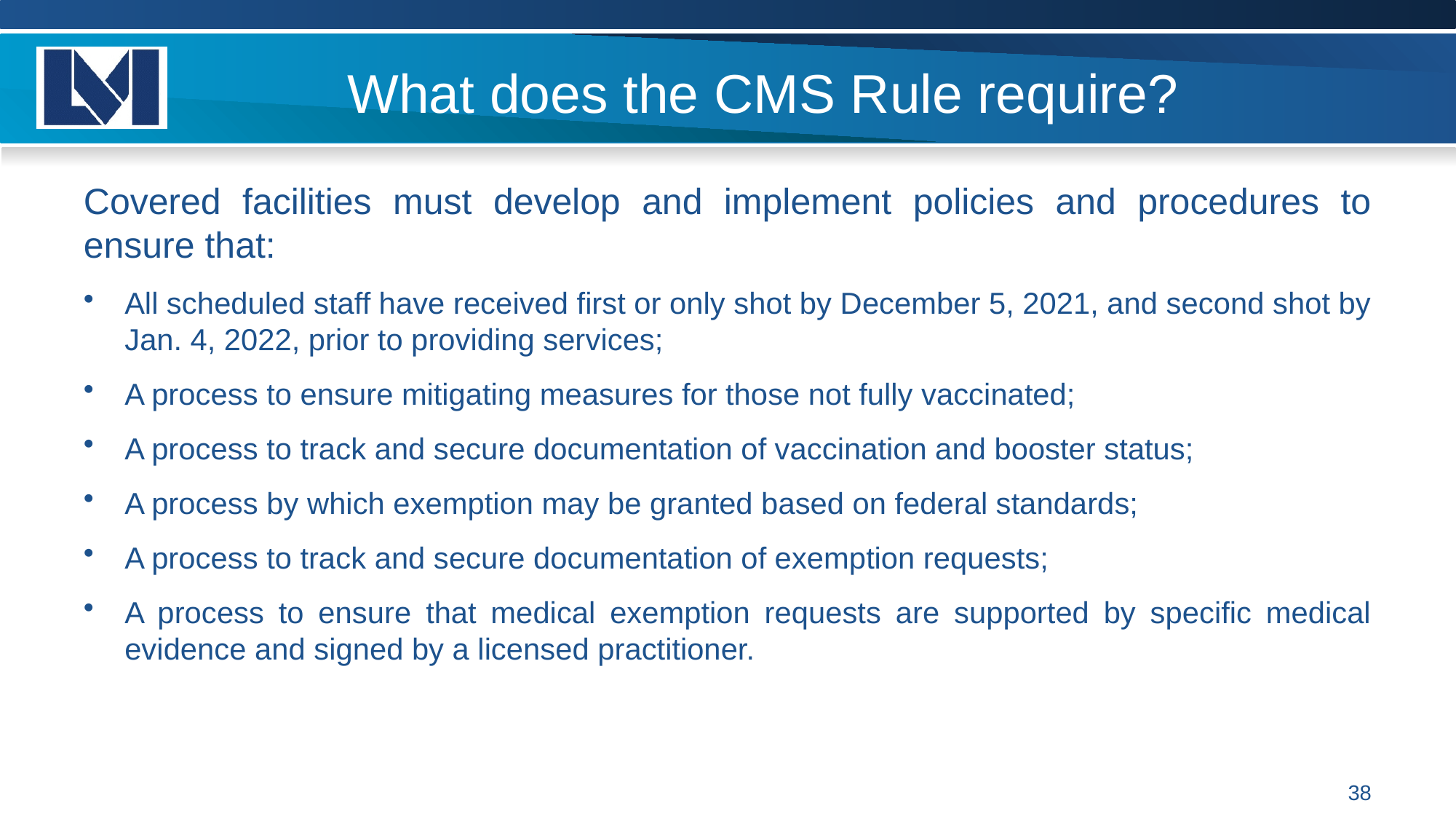

# What does the CMS Rule require?
Covered facilities must develop and implement policies and procedures to ensure that:
All scheduled staff have received first or only shot by December 5, 2021, and second shot by Jan. 4, 2022, prior to providing services;
A process to ensure mitigating measures for those not fully vaccinated;
A process to track and secure documentation of vaccination and booster status;
A process by which exemption may be granted based on federal standards;
A process to track and secure documentation of exemption requests;
A process to ensure that medical exemption requests are supported by specific medical evidence and signed by a licensed practitioner.

38